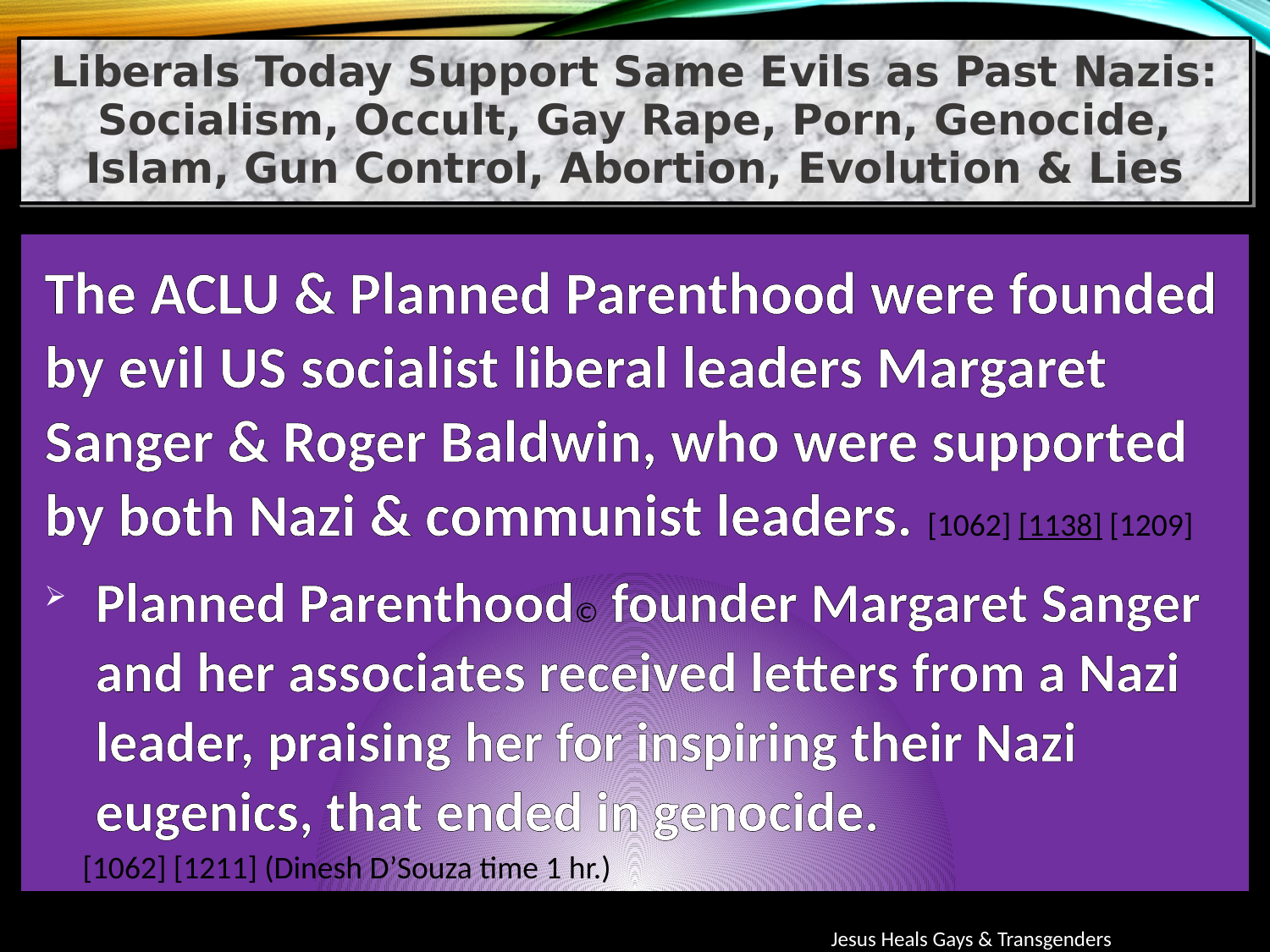

Liberals Today Support Same Evils as Past Nazis: Socialism, Occult, Gay Rape, Porn, Genocide, Islam, Gun Control, Abortion, Evolution & Lies
The ACLU & Planned Parenthood were founded by evil US socialist liberal leaders Margaret Sanger & Roger Baldwin, who were supported by both Nazi & communist leaders. [1062] [1138] [1209]
Planned Parenthood© founder Margaret Sanger and her associates received letters from a Nazi leader, praising her for inspiring their Nazi eugenics, that ended in genocide.
[1062] [1211] (Dinesh D’Souza time 1 hr.)
Jesus Heals Gays & Transgenders